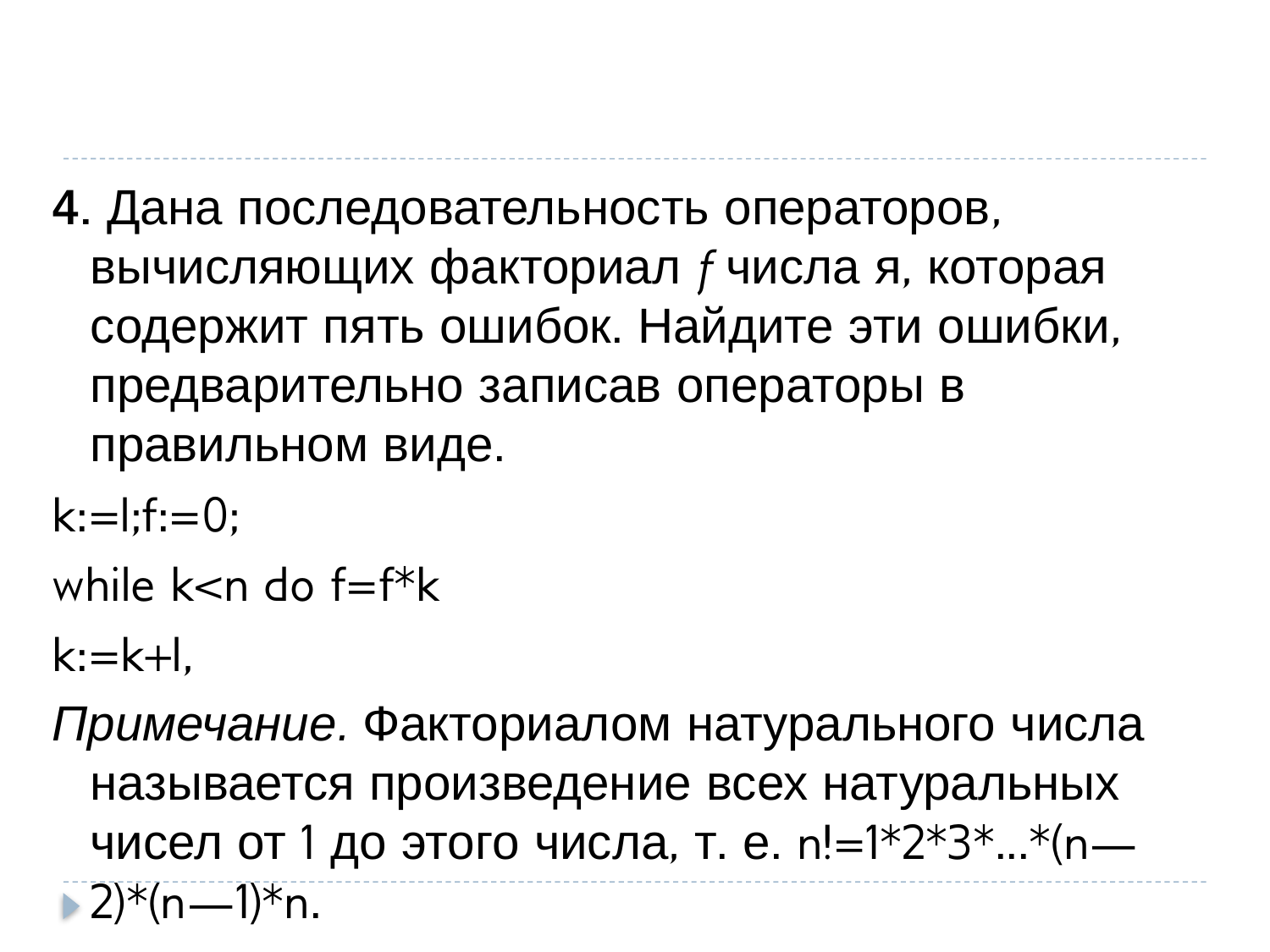

#
4. Дана последовательность операторов, вычисляющих факториал f числа я, которая содержит пять ошибок. Найдите эти ошибки, предварительно записав операторы в правильном виде.
k:=l;f:=0;
while k<n do f=f*k
k:=k+l,
Примечание. Факториалом натурального числа называется произведение всех натуральных чисел от 1 до этого числа, т. е. n!=1*2*3*...*(n—2)*(n—1)*n.